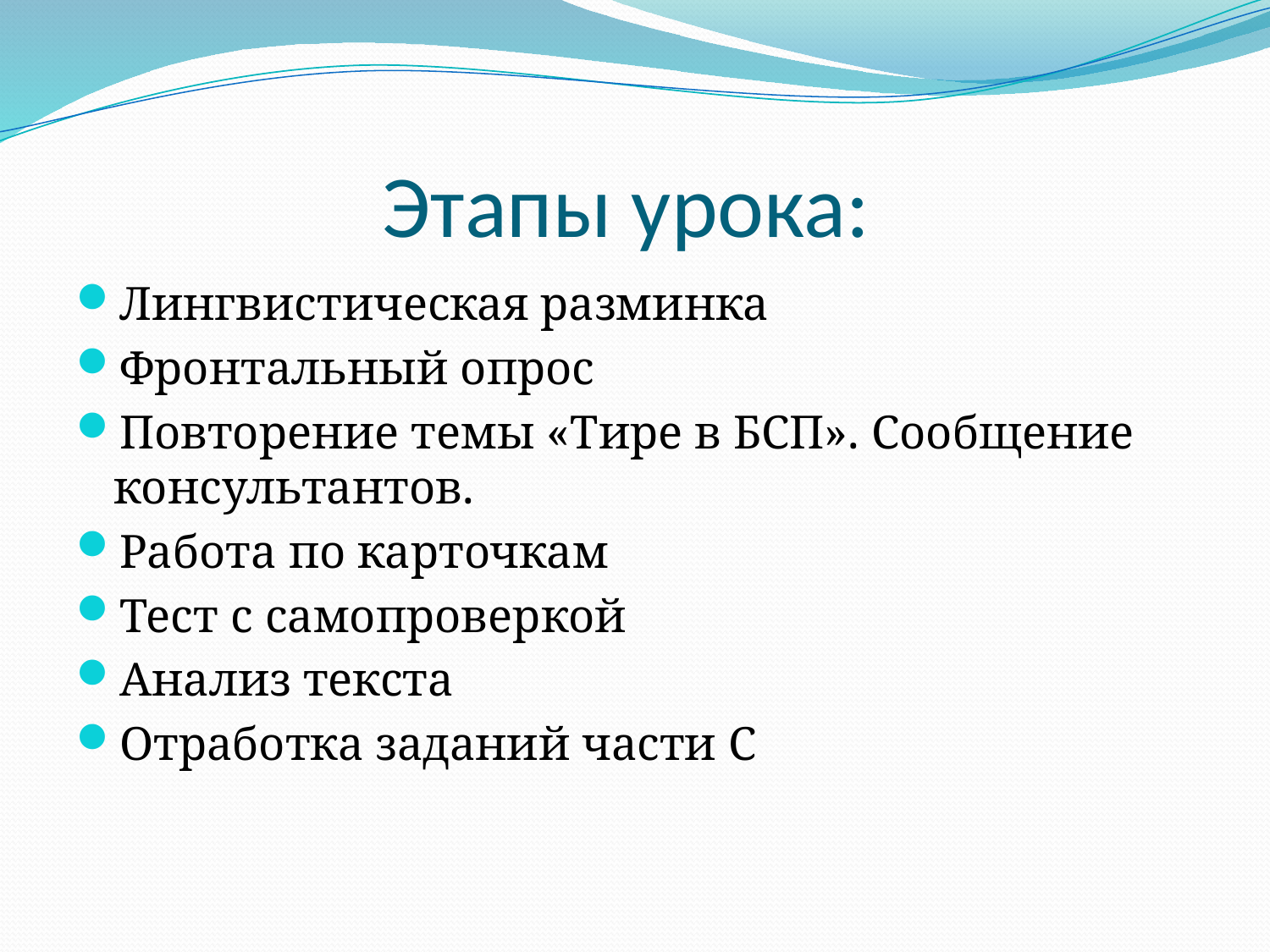

# Этапы урока:
Лингвистическая разминка
Фронтальный опрос
Повторение темы «Тире в БСП». Сообщение консультантов.
Работа по карточкам
Тест с самопроверкой
Анализ текста
Отработка заданий части С